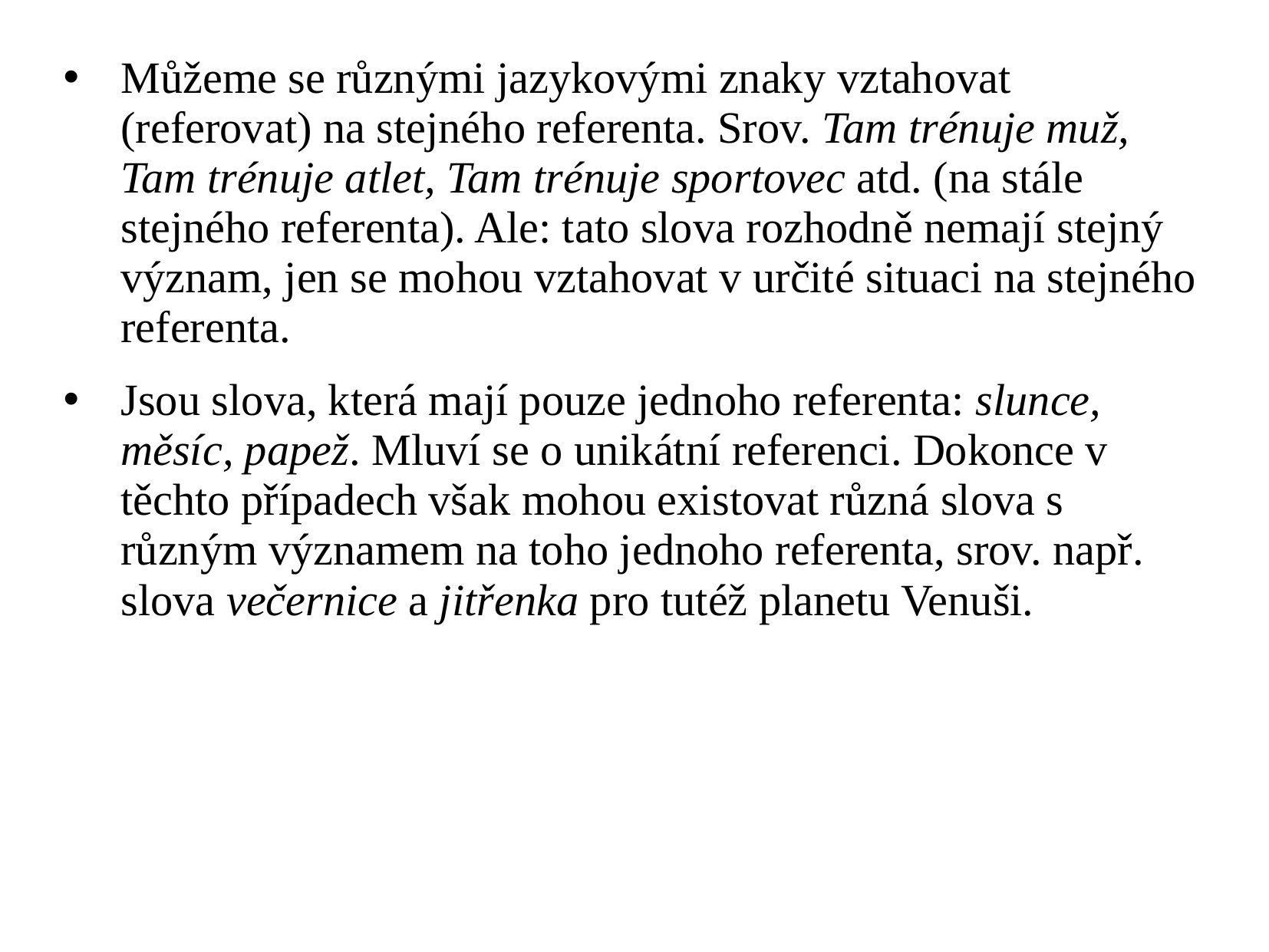

Můžeme se různými jazykovými znaky vztahovat (referovat) na stejného referenta. Srov. Tam trénuje muž, Tam trénuje atlet, Tam trénuje sportovec atd. (na stále stejného referenta). Ale: tato slova rozhodně nemají stejný význam, jen se mohou vztahovat v určité situaci na stejného referenta.
Jsou slova, která mají pouze jednoho referenta: slunce, měsíc, papež. Mluví se o unikátní referenci. Dokonce v těchto případech však mohou existovat různá slova s různým významem na toho jednoho referenta, srov. např. slova večernice a jitřenka pro tutéž planetu Venuši.